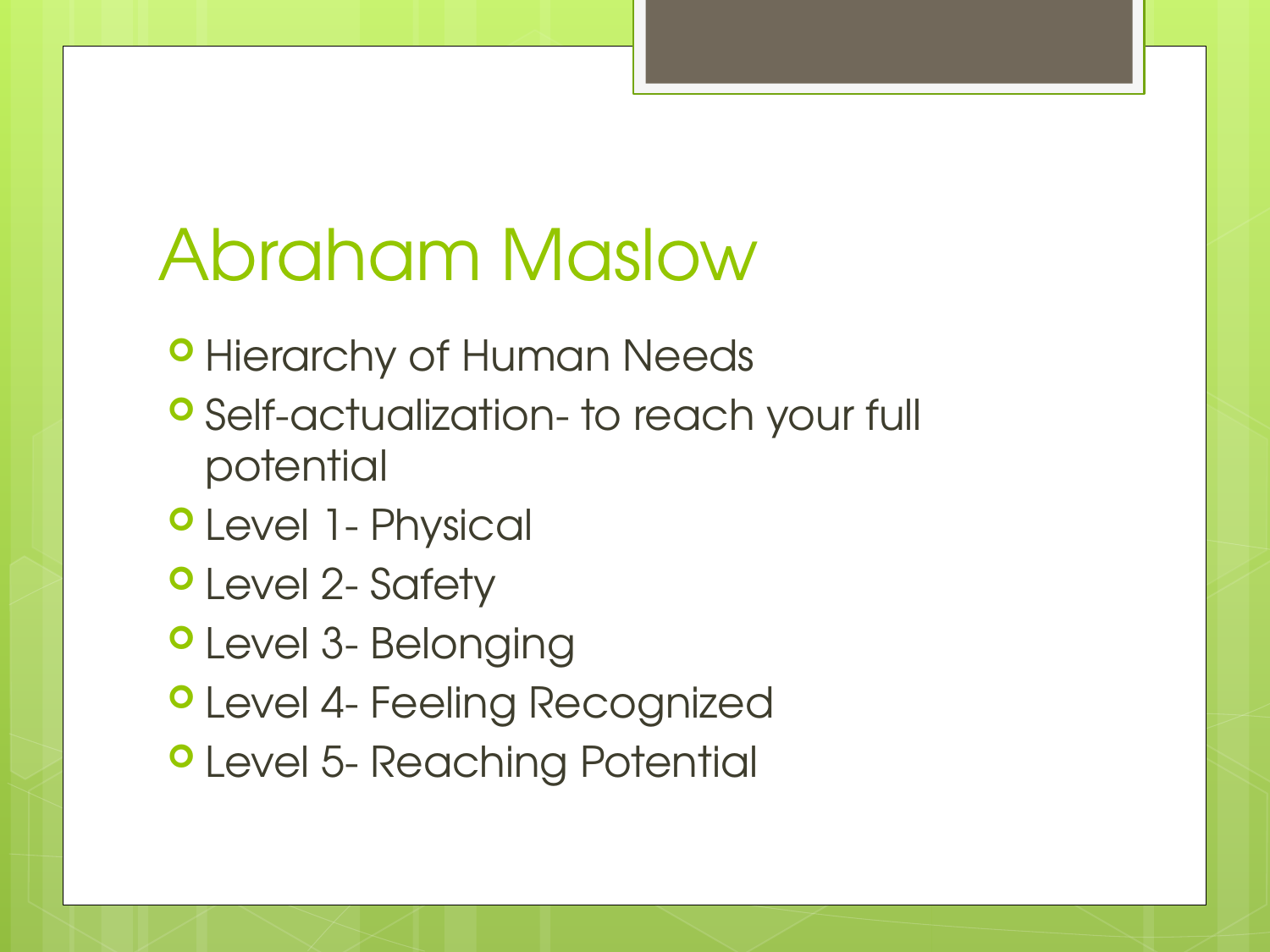

# Abraham Maslow
Hierarchy of Human Needs
Self-actualization- to reach your full potential
Level 1- Physical
Level 2- Safety
Level 3- Belonging
Level 4- Feeling Recognized
Level 5- Reaching Potential